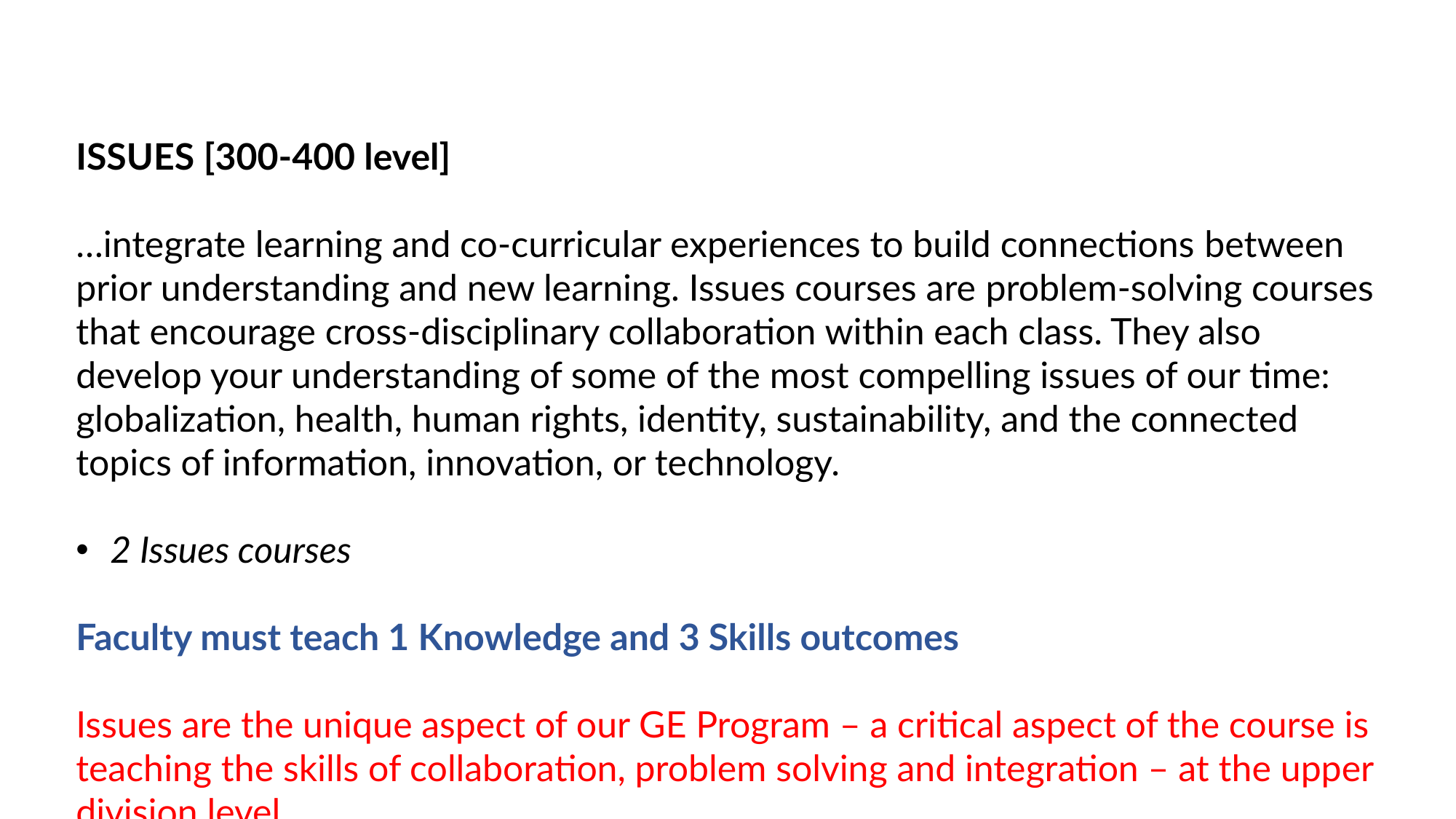

ISSUES [300-400 level]

…integrate learning and co-curricular experiences to build connections between prior understanding and new learning. Issues courses are problem-solving courses that encourage cross-disciplinary collaboration within each class. They also develop your understanding of some of the most compelling issues of our time: globalization, health, human rights, identity, sustainability, and the connected topics of information, innovation, or technology.

2 Issues courses

Faculty must teach 1 Knowledge and 3 Skills outcomes

Issues are the unique aspect of our GE Program – a critical aspect of the course is teaching the skills of collaboration, problem solving and integration – at the upper division level